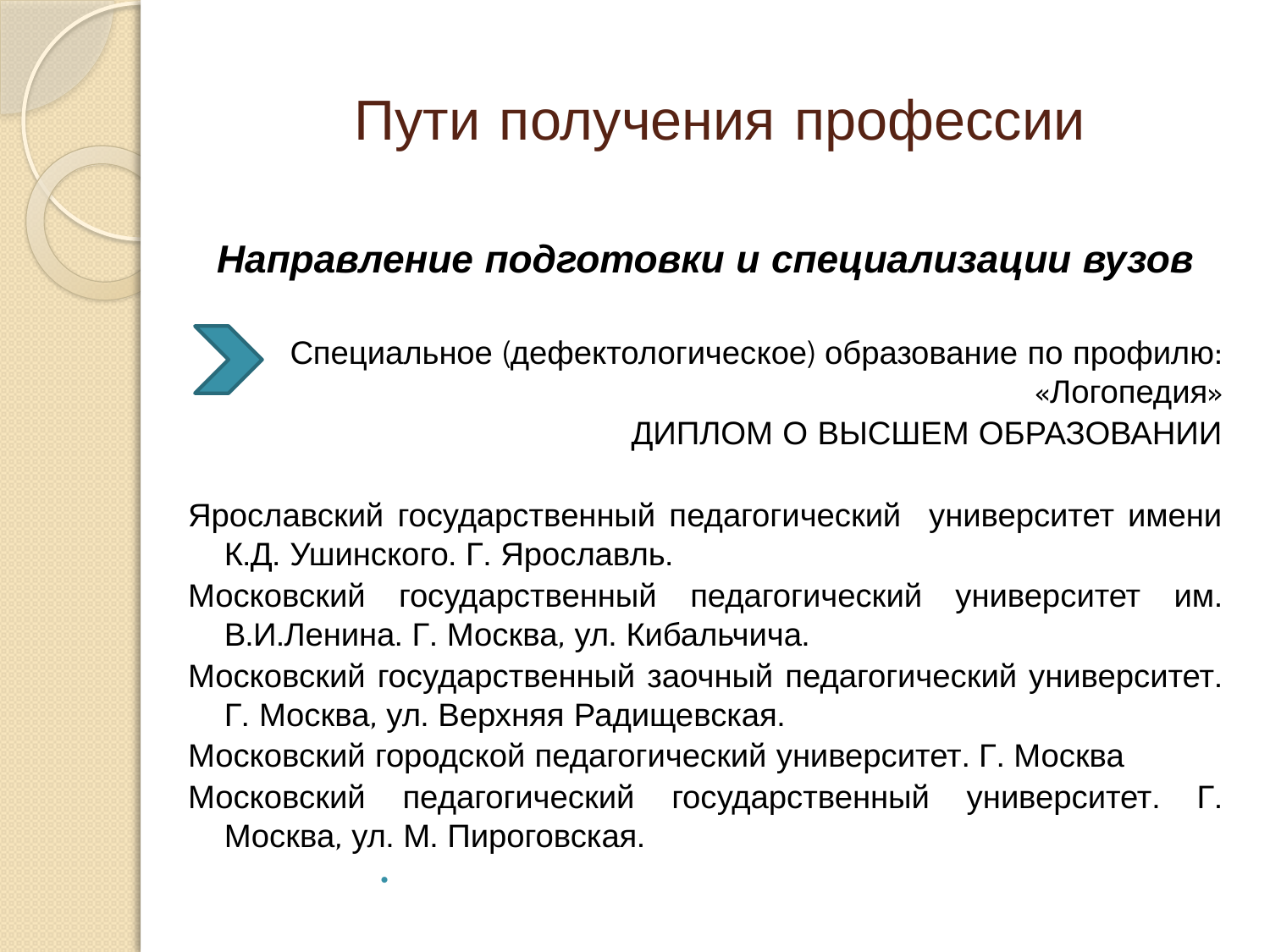

# Пути получения профессии

Направление подготовки и специализации вузов

Специальное (дефектологическое) образование по профилю: «Логопедия»
ДИПЛОМ О ВЫСШЕМ ОБРАЗОВАНИИ

Ярославский государственный педагогический  университет имени К.Д. Ушинского. Г. Ярославль.
Московский государственный педагогический университет им. В.И.Ленина. Г. Москва, ул. Кибальчича.
Московский государственный заочный педагогический университет. Г. Москва, ул. Верхняя Радищевская.
Московский городской педагогический университет. Г. Москва
Московский педагогический государственный университет. Г. Москва, ул. М. Пироговская.